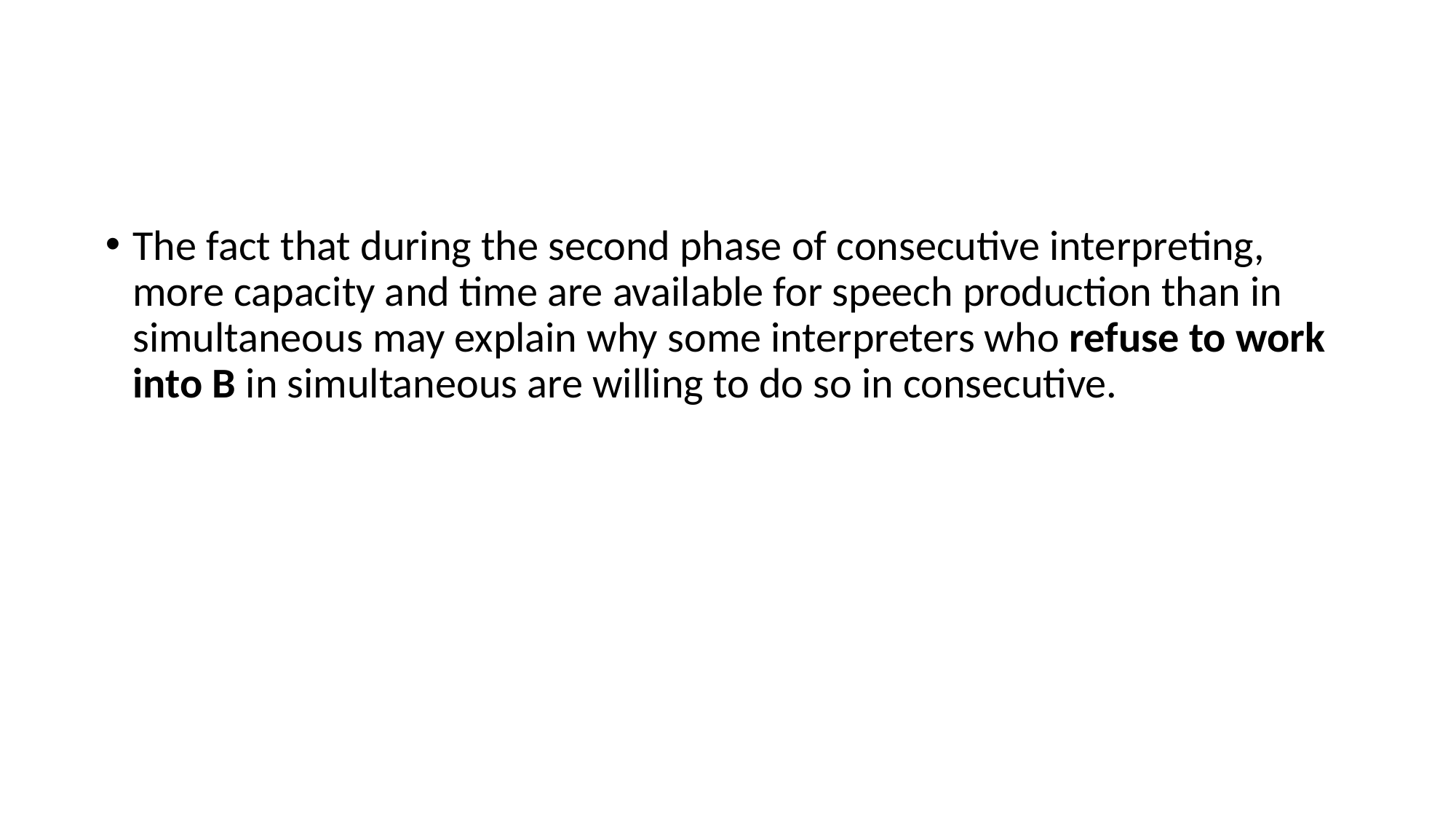

#
The fact that during the second phase of consecutive interpreting, more capacity and time are available for speech production than in simultaneous may explain why some interpreters who refuse to work into B in simultaneous are willing to do so in consecutive.